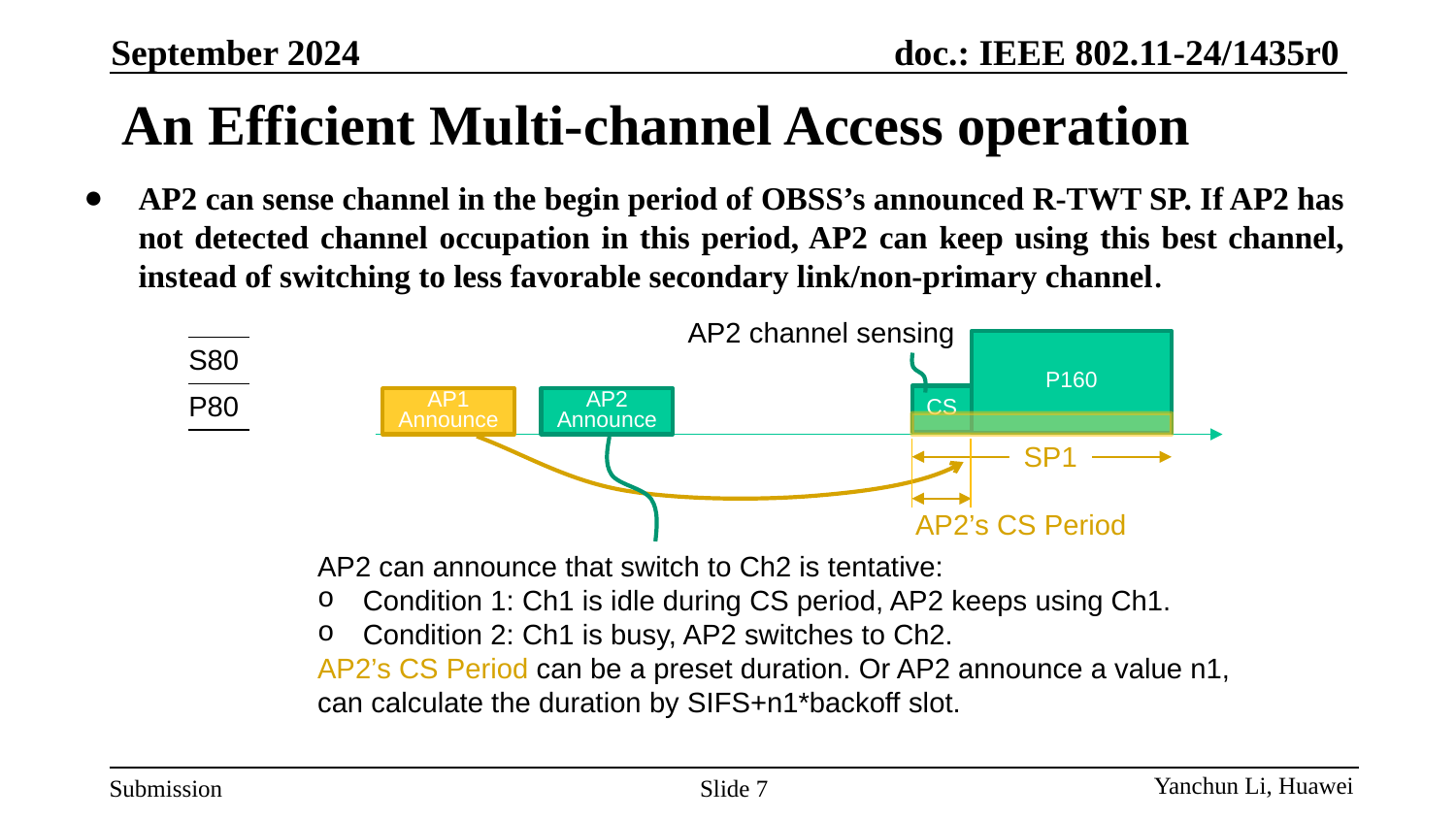

September 2024
# An Efficient Multi-channel Access operation
AP2 can sense channel in the begin period of OBSS’s announced R-TWT SP. If AP2 has not detected channel occupation in this period, AP2 can keep using this best channel, instead of switching to less favorable secondary link/non-primary channel.

AP2 channel sensing
P160
| S80 |
| --- |
| P80 |

CS
AP1
Announce
AP2
Announce

SP1
AP2’s CS Period
AP2 can announce that switch to Ch2 is tentative:
Condition 1: Ch1 is idle during CS period, AP2 keeps using Ch1.
Condition 2: Ch1 is busy, AP2 switches to Ch2.
AP2’s CS Period can be a preset duration. Or AP2 announce a value n1, can calculate the duration by SIFS+n1*backoff slot.
Slide 7